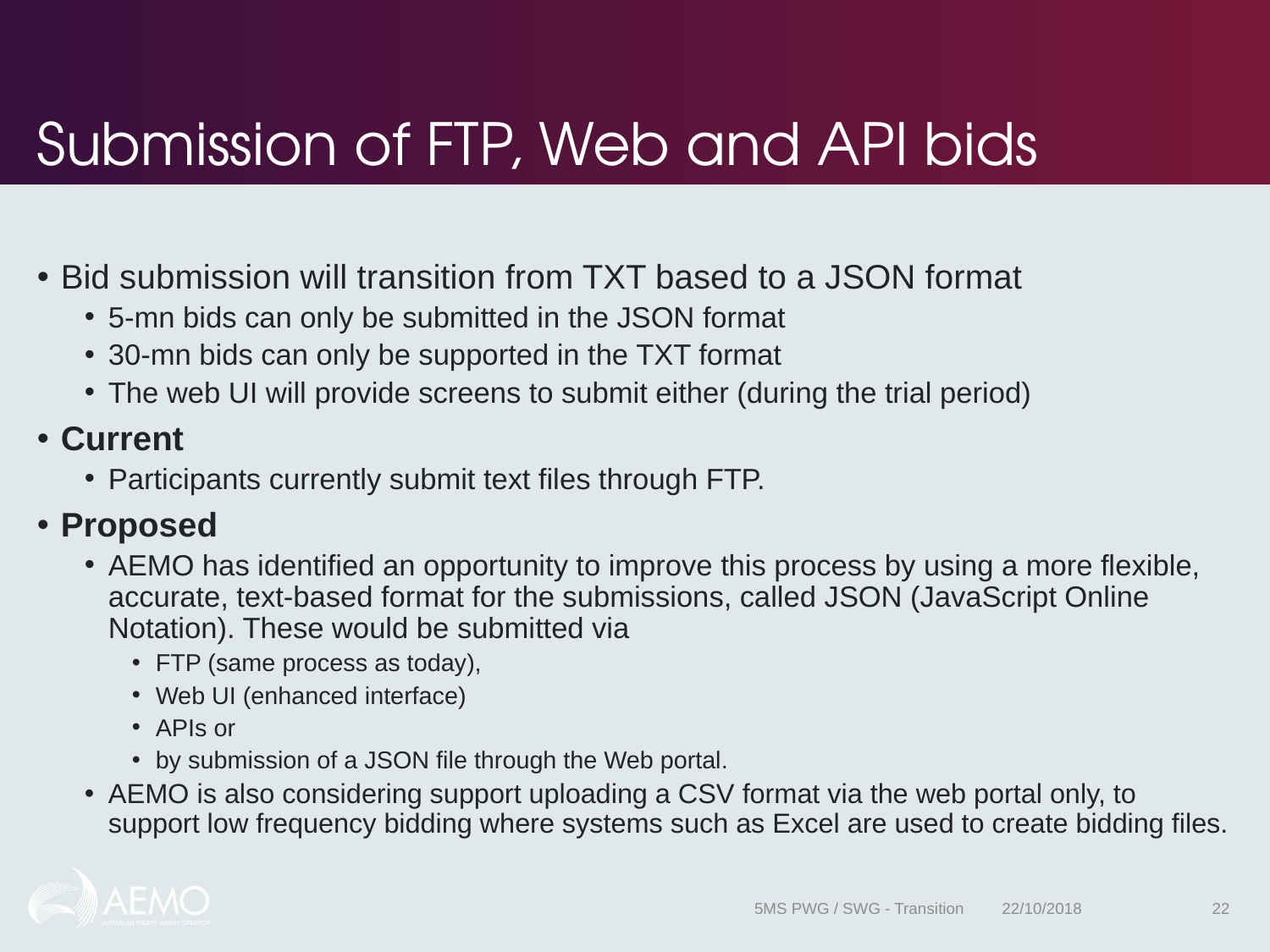

# Submission of FTP, Web and API bids
Bid submission will transition from TXT based to a JSON format
5-mn bids can only be submitted in the JSON format
30-mn bids can only be supported in the TXT format
The web UI will provide screens to submit either (during the trial period)
Current
Participants currently submit text files through FTP.
Proposed
AEMO has identified an opportunity to improve this process by using a more flexible, accurate, text-based format for the submissions, called JSON (JavaScript Online Notation). These would be submitted via
FTP (same process as today),
Web UI (enhanced interface)
APIs or
by submission of a JSON file through the Web portal.
AEMO is also considering support uploading a CSV format via the web portal only, to support low frequency bidding where systems such as Excel are used to create bidding files.

5MS PWG / SWG - Transition
22/10/2018
22